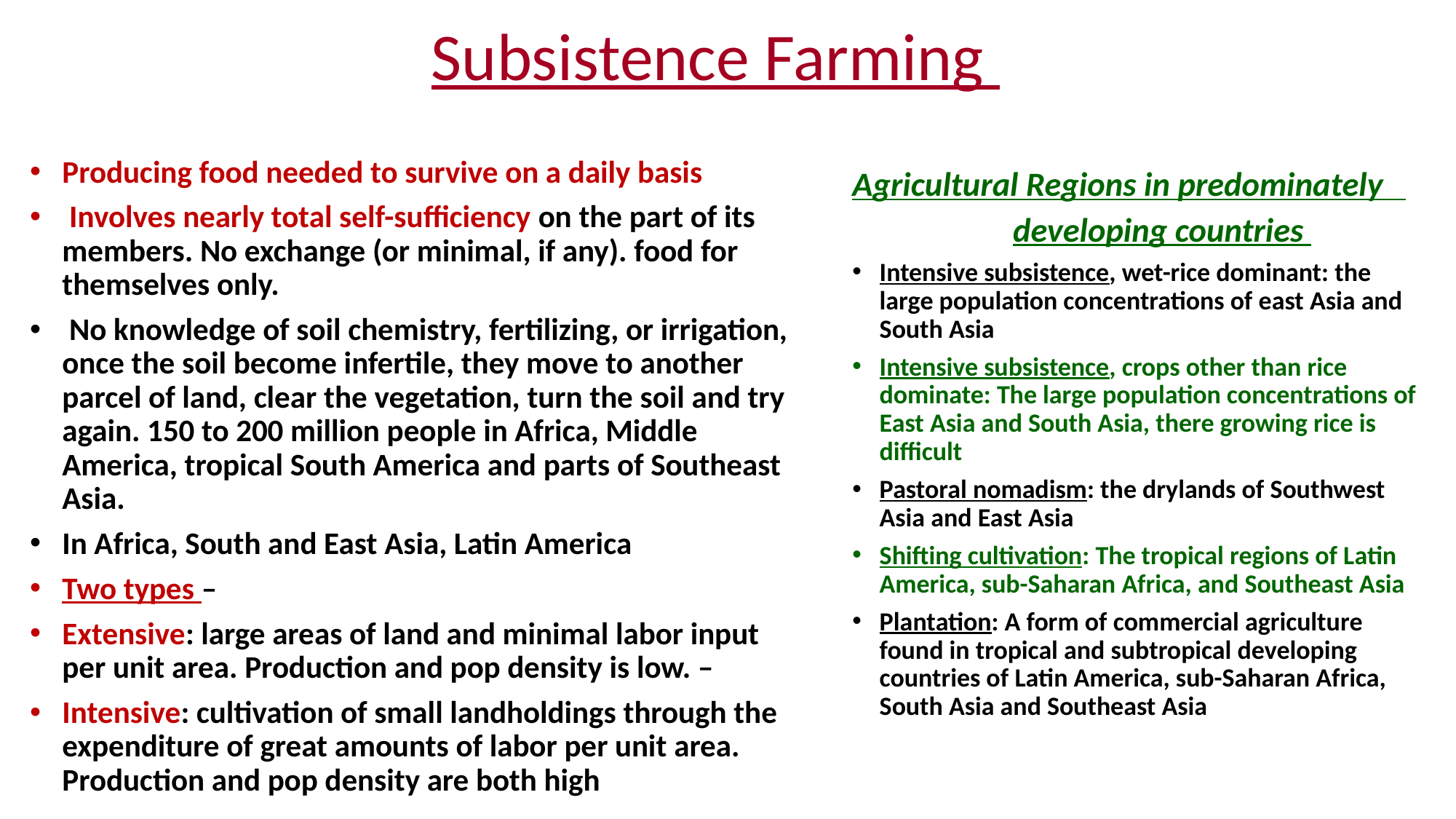

# Subsistence Farming
Producing food needed to survive on a daily basis
 Involves nearly total self-sufficiency on the part of its members. No exchange (or minimal, if any). food for themselves only.
 No knowledge of soil chemistry, fertilizing, or irrigation, once the soil become infertile, they move to another parcel of land, clear the vegetation, turn the soil and try again. 150 to 200 million people in Africa, Middle America, tropical South America and parts of Southeast Asia.
In Africa, South and East Asia, Latin America
Two types –
Extensive: large areas of land and minimal labor input per unit area. Production and pop density is low. –
Intensive: cultivation of small landholdings through the expenditure of great amounts of labor per unit area. Production and pop density are both high
Agricultural Regions in predominately
                     developing countries
Intensive subsistence, wet-rice dominant: the large population concentrations of east Asia and South Asia
Intensive subsistence, crops other than rice dominate: The large population concentrations of East Asia and South Asia, there growing rice is difficult
Pastoral nomadism: the drylands of Southwest Asia and East Asia
Shifting cultivation: The tropical regions of Latin America, sub-Saharan Africa, and Southeast Asia
Plantation: A form of commercial agriculture found in tropical and subtropical developing countries of Latin America, sub-Saharan Africa, South Asia and Southeast Asia